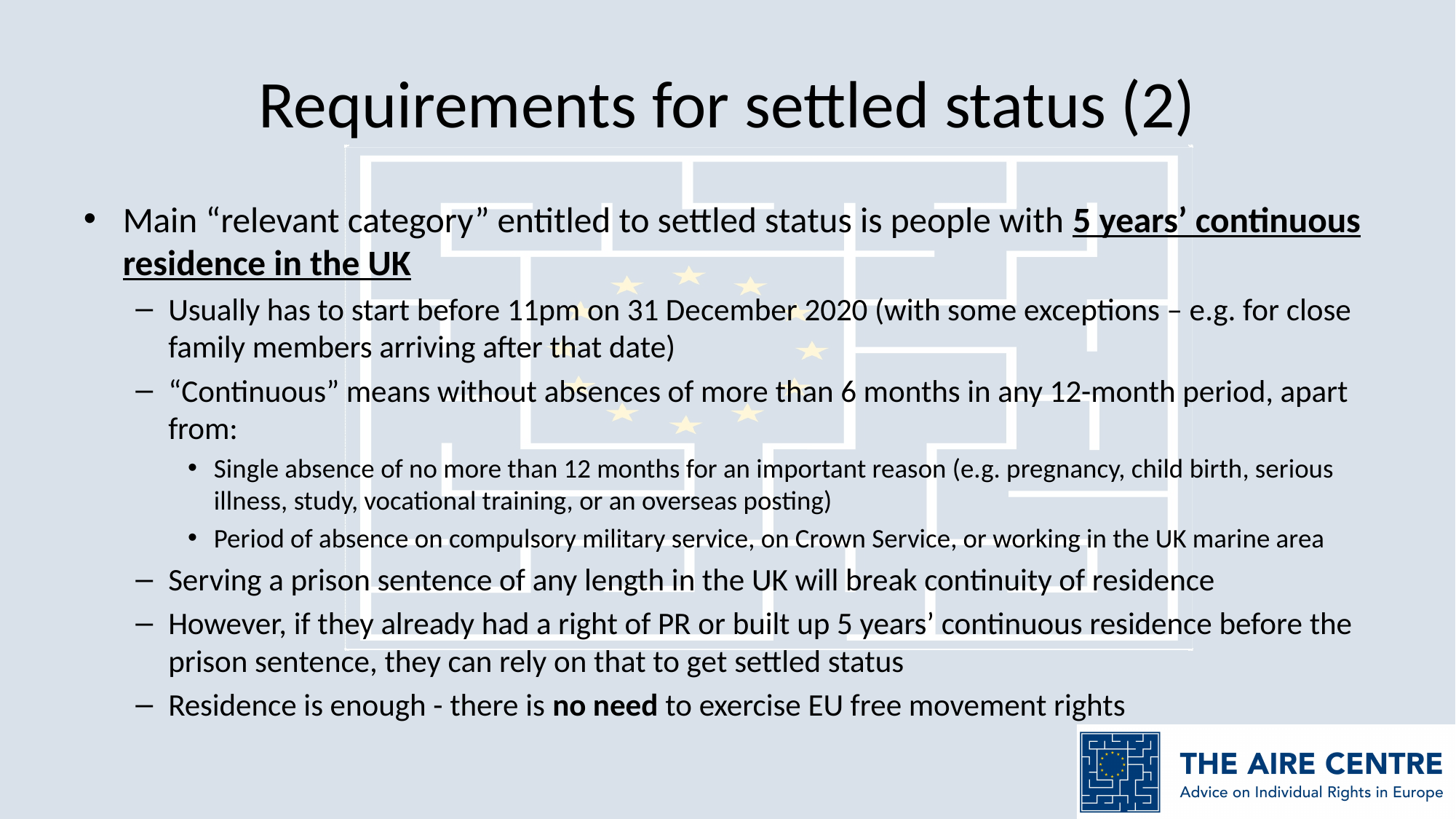

# Requirements for settled status (2)
Main “relevant category” entitled to settled status is people with 5 years’ continuous residence in the UK
Usually has to start before 11pm on 31 December 2020 (with some exceptions – e.g. for close family members arriving after that date)
“Continuous” means without absences of more than 6 months in any 12-month period, apart from:
Single absence of no more than 12 months for an important reason (e.g. pregnancy, child birth, serious illness, study, vocational training, or an overseas posting)
Period of absence on compulsory military service, on Crown Service, or working in the UK marine area
Serving a prison sentence of any length in the UK will break continuity of residence
However, if they already had a right of PR or built up 5 years’ continuous residence before the prison sentence, they can rely on that to get settled status
Residence is enough - there is no need to exercise EU free movement rights